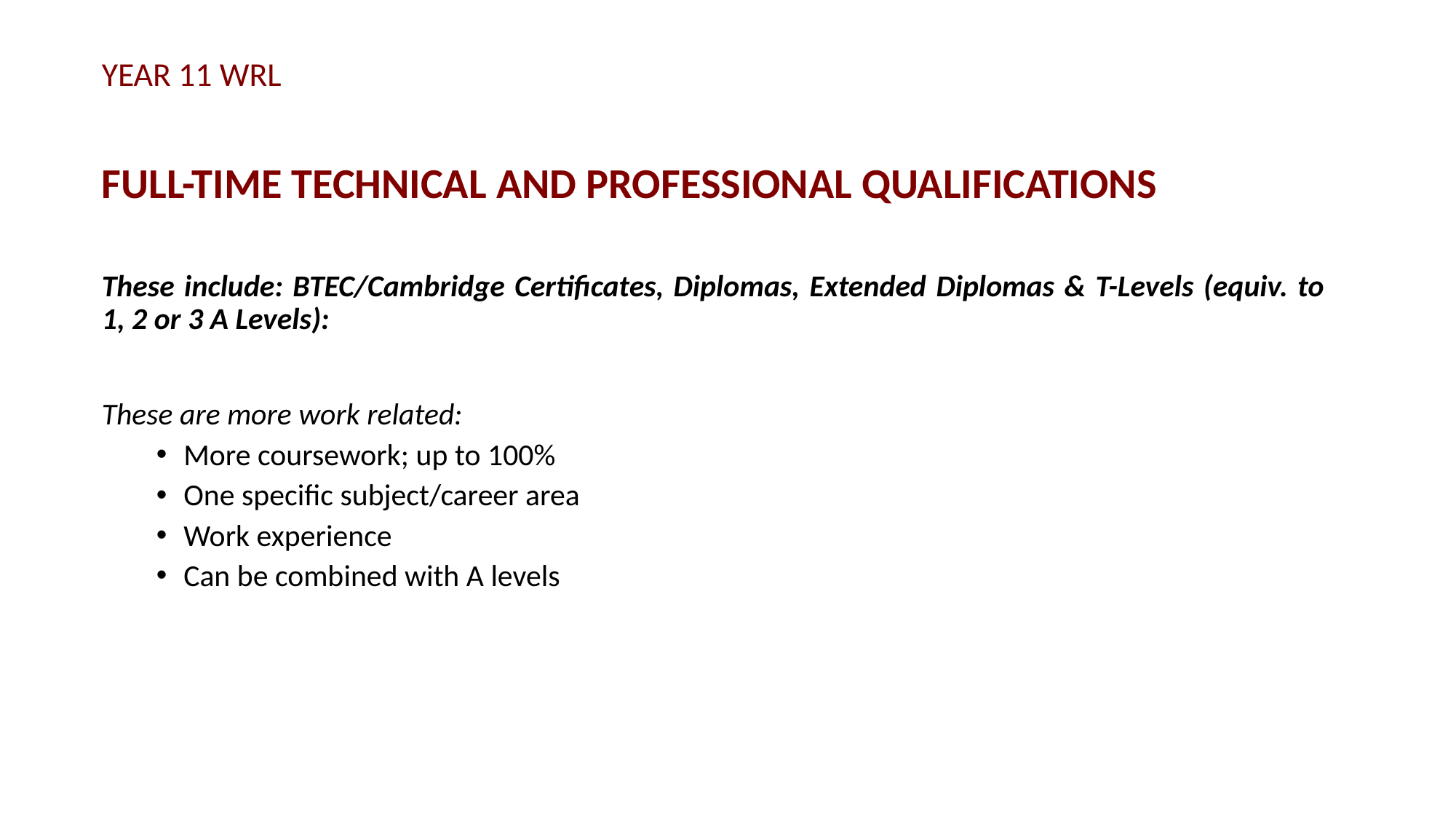

YEAR 11 WRL
FULL-TIME TECHNICAL AND PROFESSIONAL QUALIFICATIONS

These include: BTEC/Cambridge Certificates, Diplomas, Extended Diplomas & T-Levels (equiv. to 1, 2 or 3 A Levels):

These are more work related:
More coursework; up to 100%
One specific subject/career area
Work experience
Can be combined with A levels